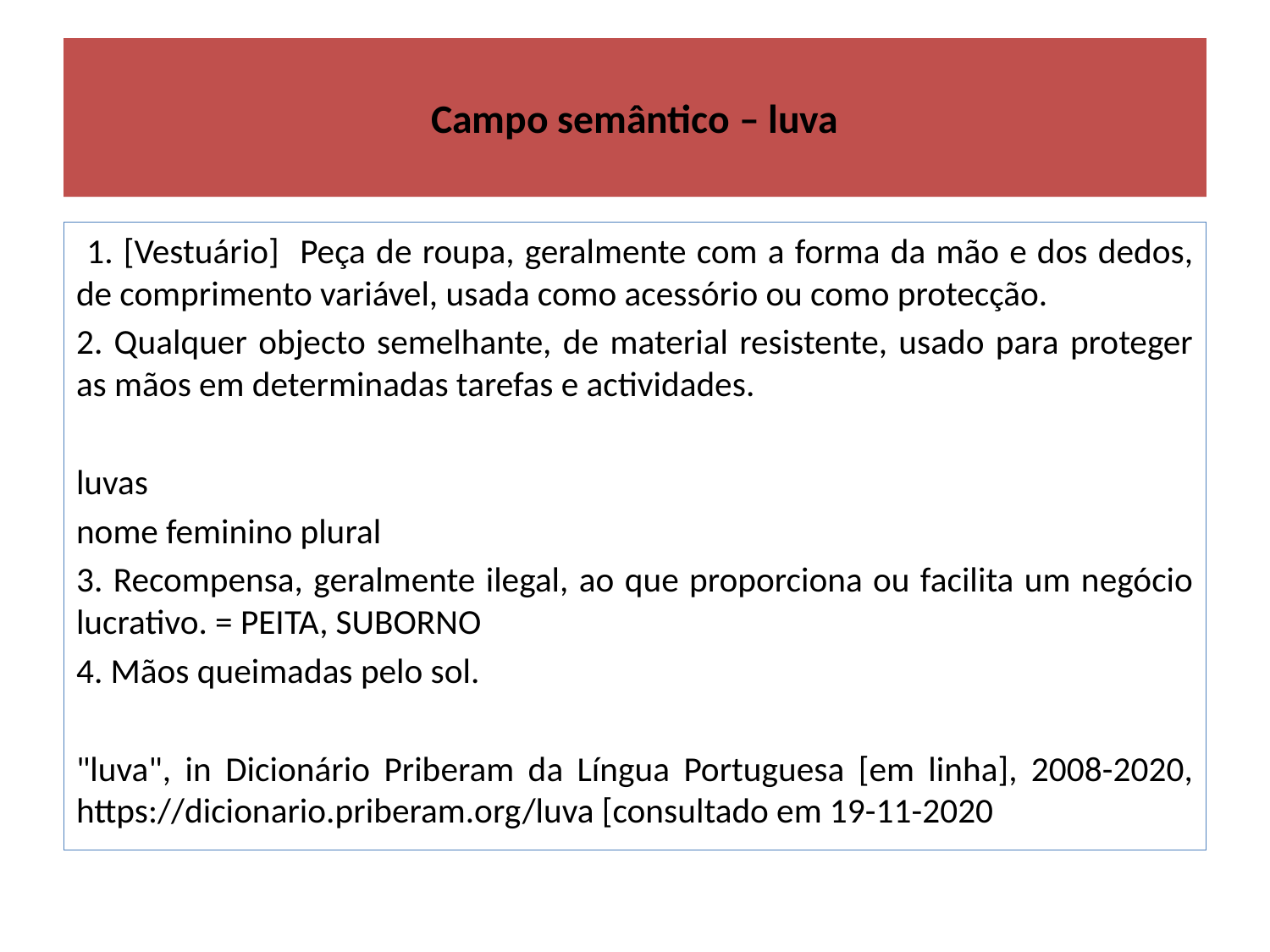

# Campo semântico – luva
 1. [Vestuário]  Peça de roupa, geralmente com a forma da mão e dos dedos, de comprimento variável, usada como acessório ou como protecção.
2. Qualquer objecto semelhante, de material resistente, usado para proteger as mãos em determinadas tarefas e actividades.

luvas
nome feminino plural
3. Recompensa, geralmente ilegal, ao que proporciona ou facilita um negócio lucrativo. = PEITA, SUBORNO
4. Mãos queimadas pelo sol.

"luva", in Dicionário Priberam da Língua Portuguesa [em linha], 2008-2020, https://dicionario.priberam.org/luva [consultado em 19-11-2020